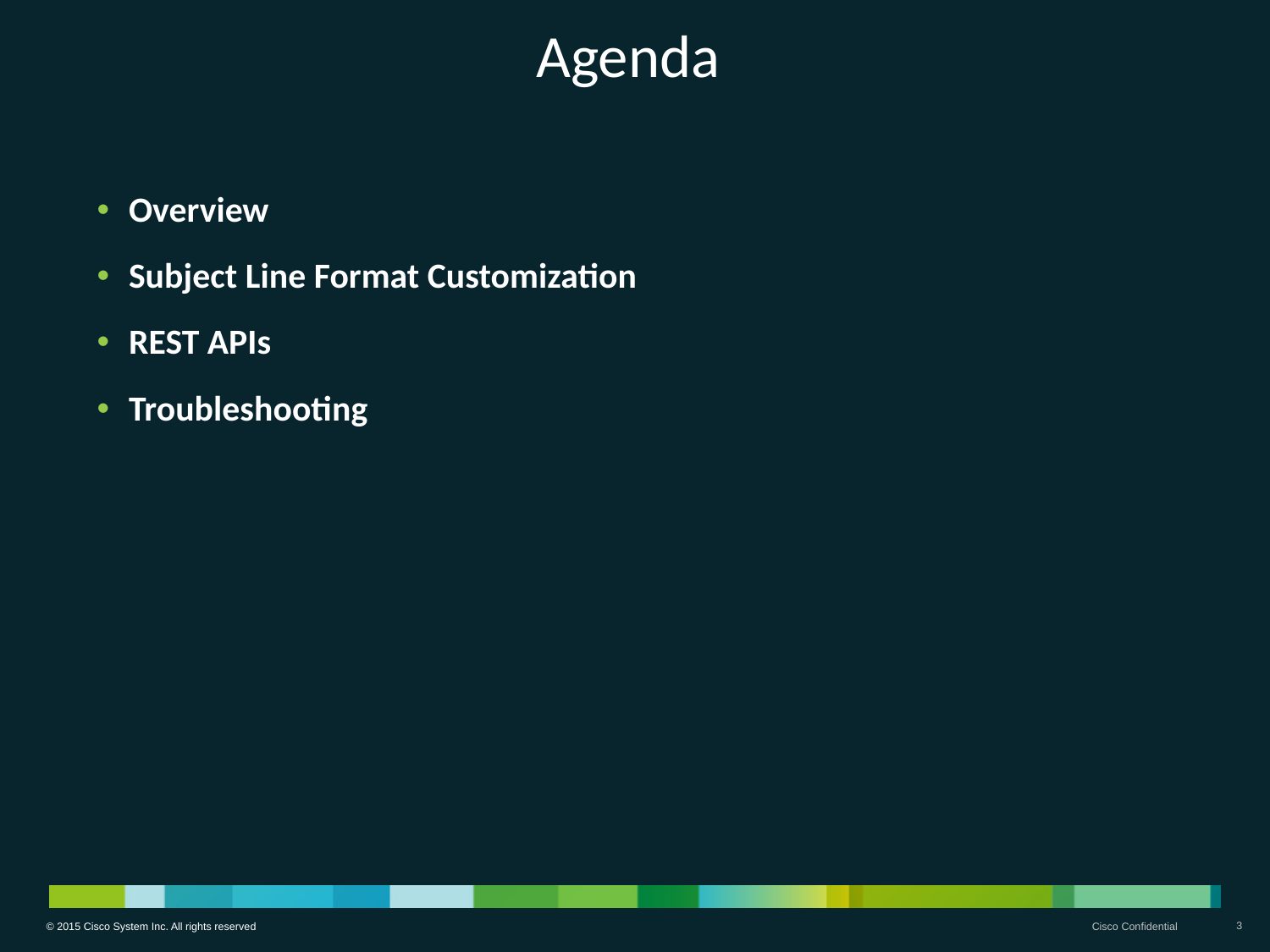

# Agenda
Overview
Subject Line Format Customization
REST APIs
Troubleshooting